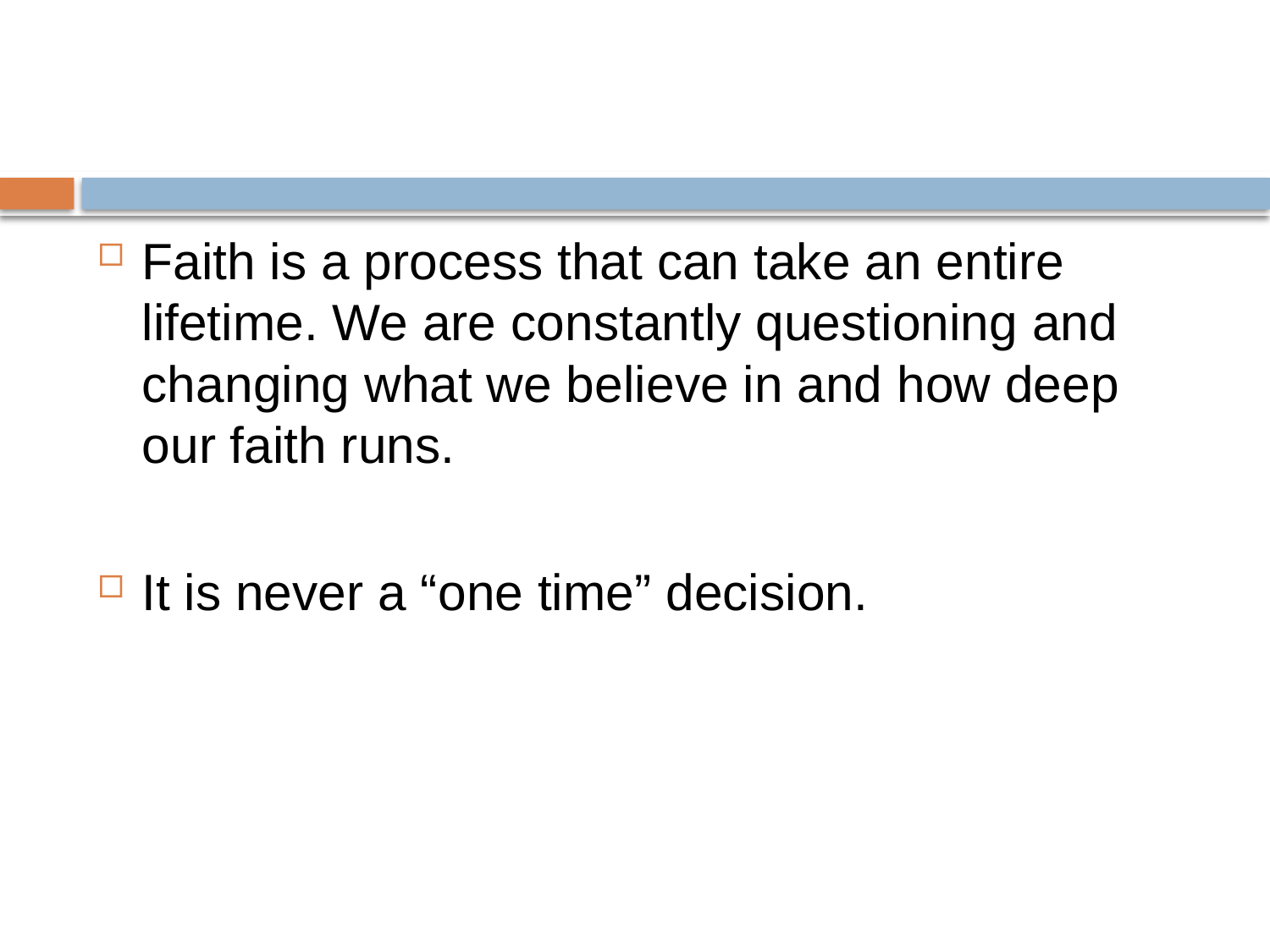

Faith is a process that can take an entire lifetime. We are constantly questioning and changing what we believe in and how deep our faith runs.

It is never a “one time” decision.